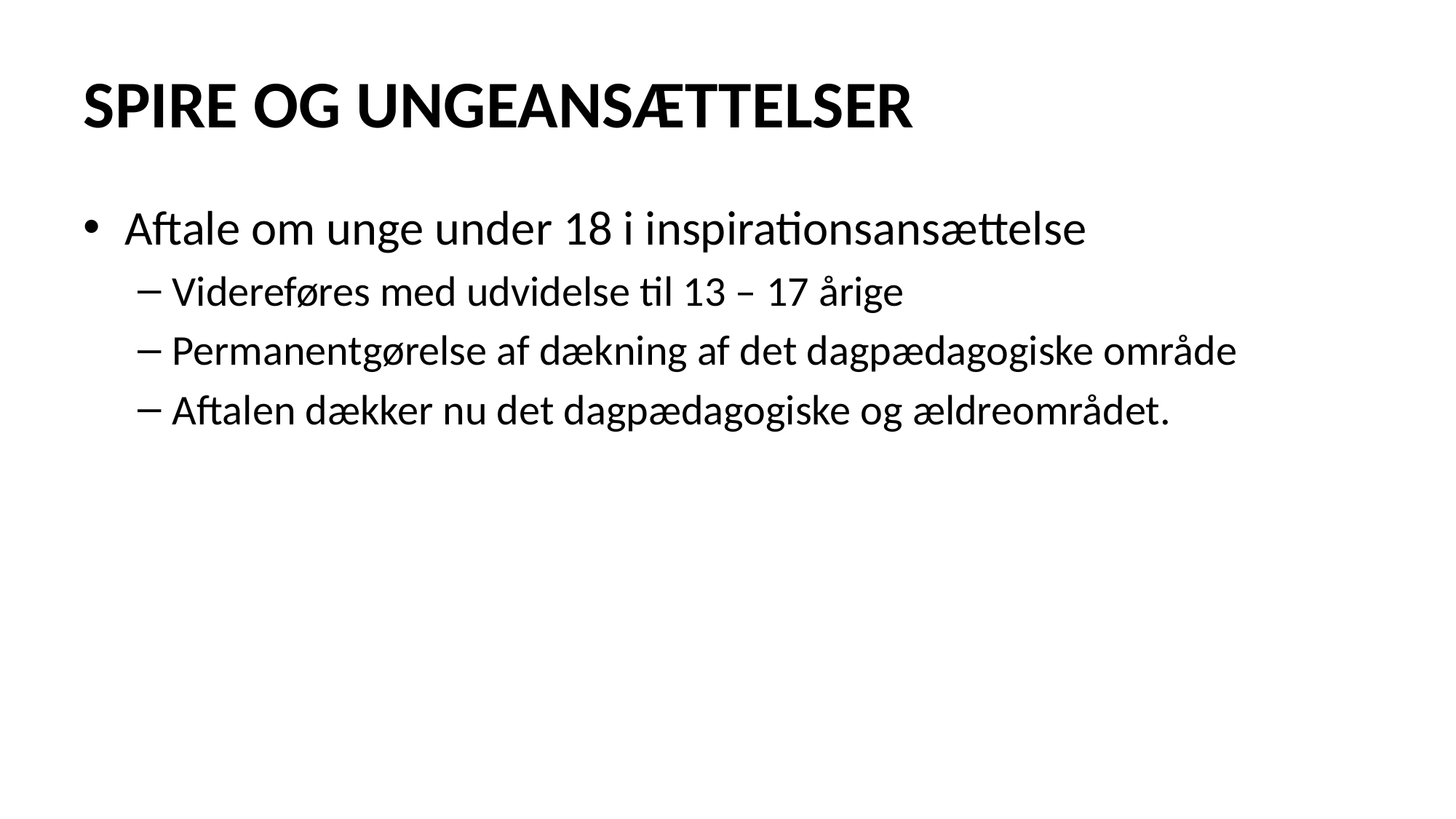

# SPIRE OG UNGEANSÆTTELSER
Aftale om unge under 18 i inspirationsansættelse
Videreføres med udvidelse til 13 – 17 årige
Permanentgørelse af dækning af det dagpædagogiske område
Aftalen dækker nu det dagpædagogiske og ældreområdet.